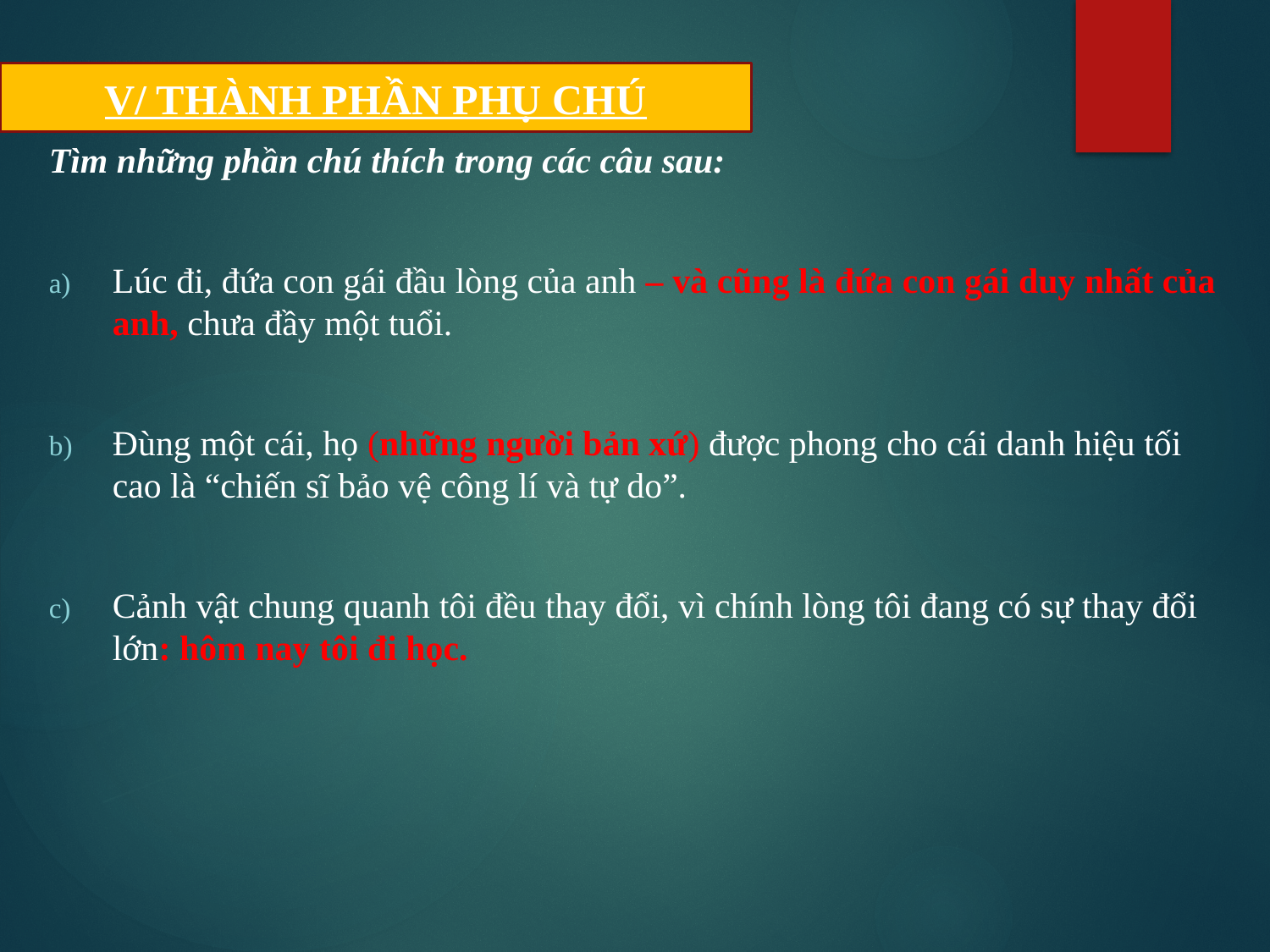

V/ THÀNH PHẦN PHỤ CHÚ
Tìm những phần chú thích trong các câu sau:

Lúc đi, đứa con gái đầu lòng của anh – và cũng là đứa con gái duy nhất của anh, chưa đầy một tuổi.

Đùng một cái, họ (những người bản xứ) được phong cho cái danh hiệu tối cao là “chiến sĩ bảo vệ công lí và tự do”.

Cảnh vật chung quanh tôi đều thay đổi, vì chính lòng tôi đang có sự thay đổi lớn: hôm nay tôi đi học.